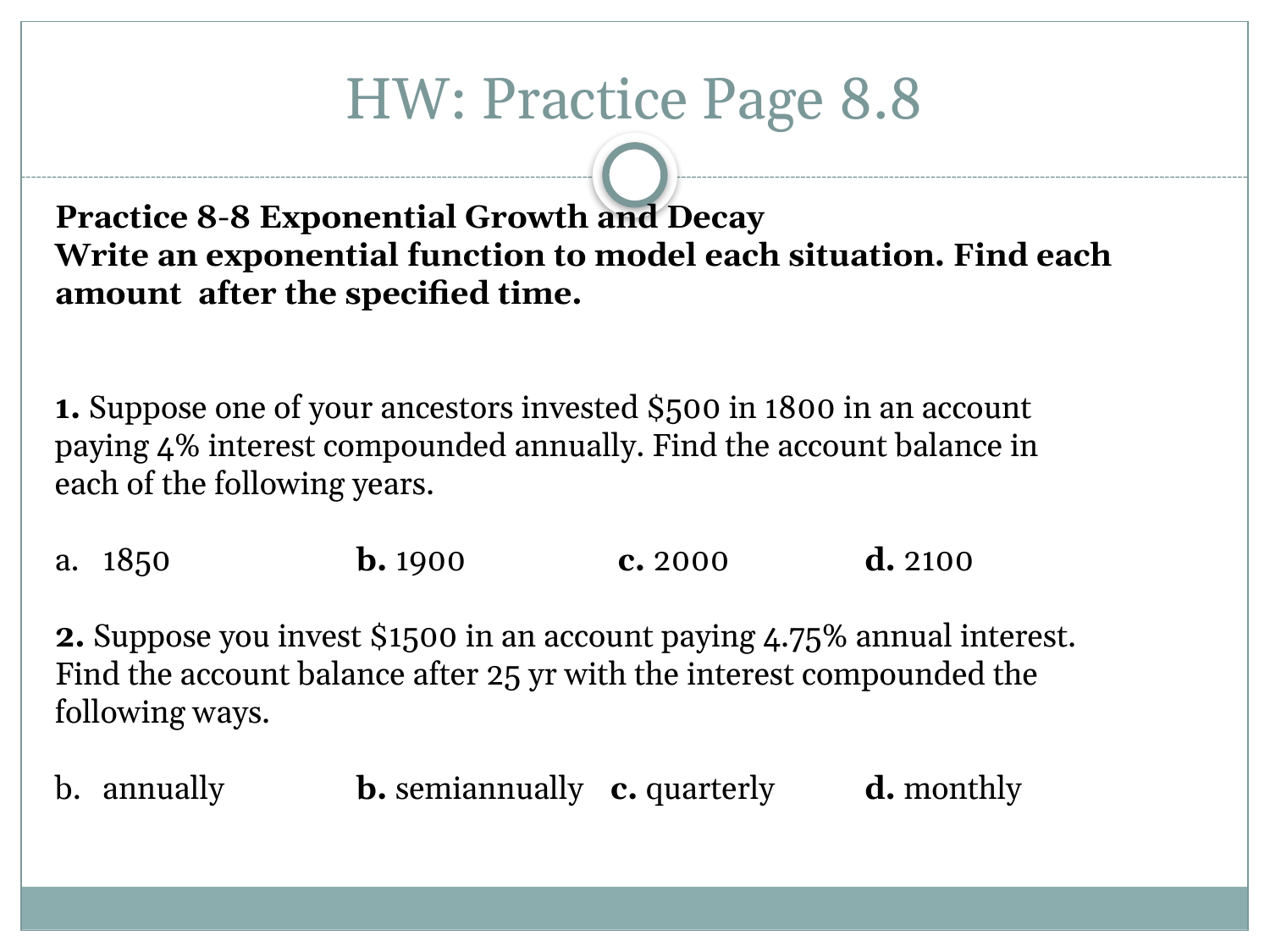

# HW: Practice Page 8.8
Practice 8-8 Exponential Growth and Decay
Write an exponential function to model each situation. Find each amount  after the specified time.

1. Suppose one of your ancestors invested $500 in 1800 in an account
paying 4% interest compounded annually. Find the account balance in
each of the following years.

1850 		b. 1900		 c. 2000 		d. 2100

2. Suppose you invest $1500 in an account paying 4.75% annual interest.
Find the account balance after 25 yr with the interest compounded the
following ways.

annually 	b. semiannually 	c. quarterly 	d. monthly